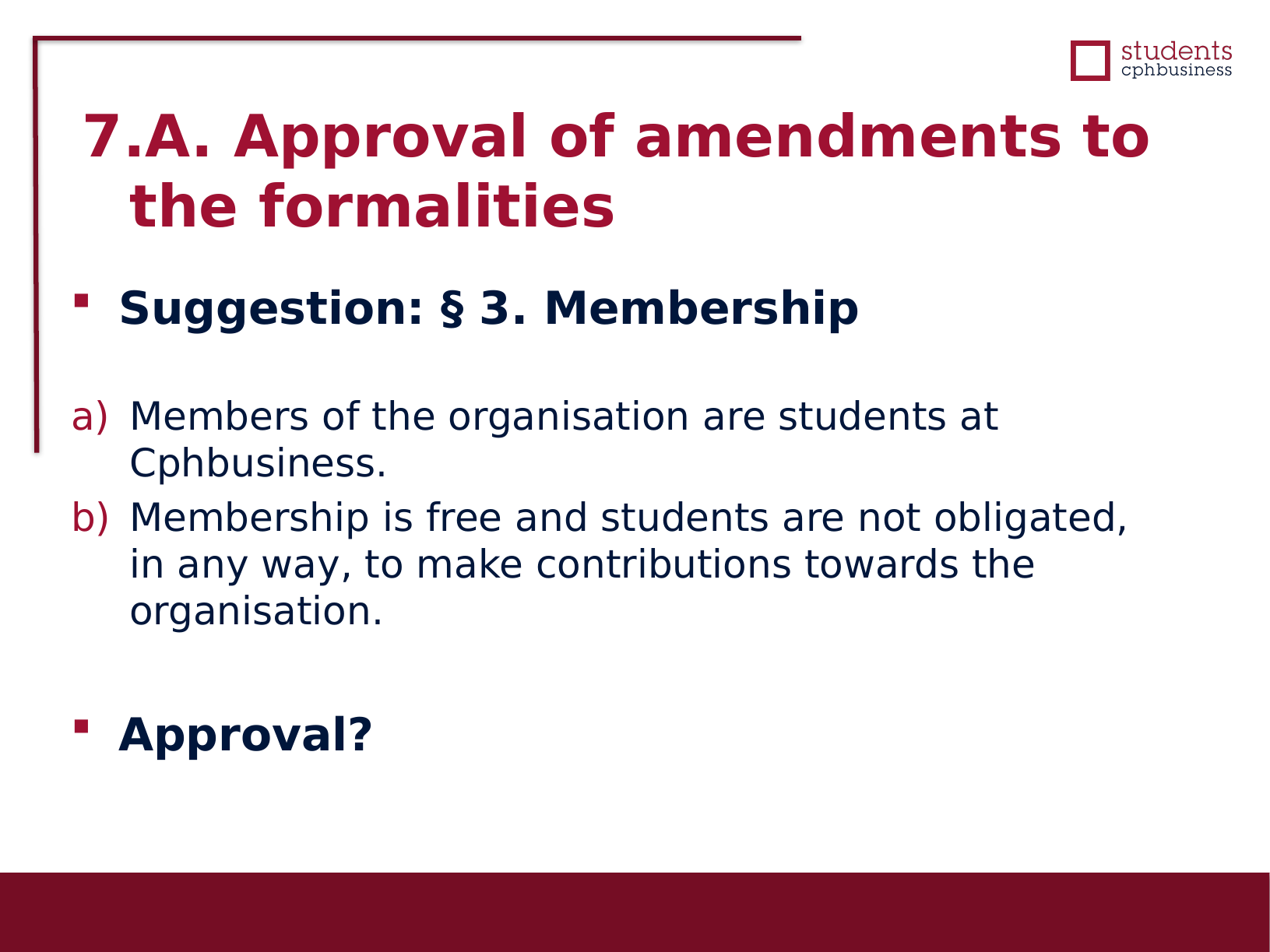

7.A. Approval of amendments to the formalities

Suggestion: § 3. Membership

Members of the organisation are students at Cphbusiness.
Membership is free and students are not obligated, in any way, to make contributions towards the organisation.

Approval?